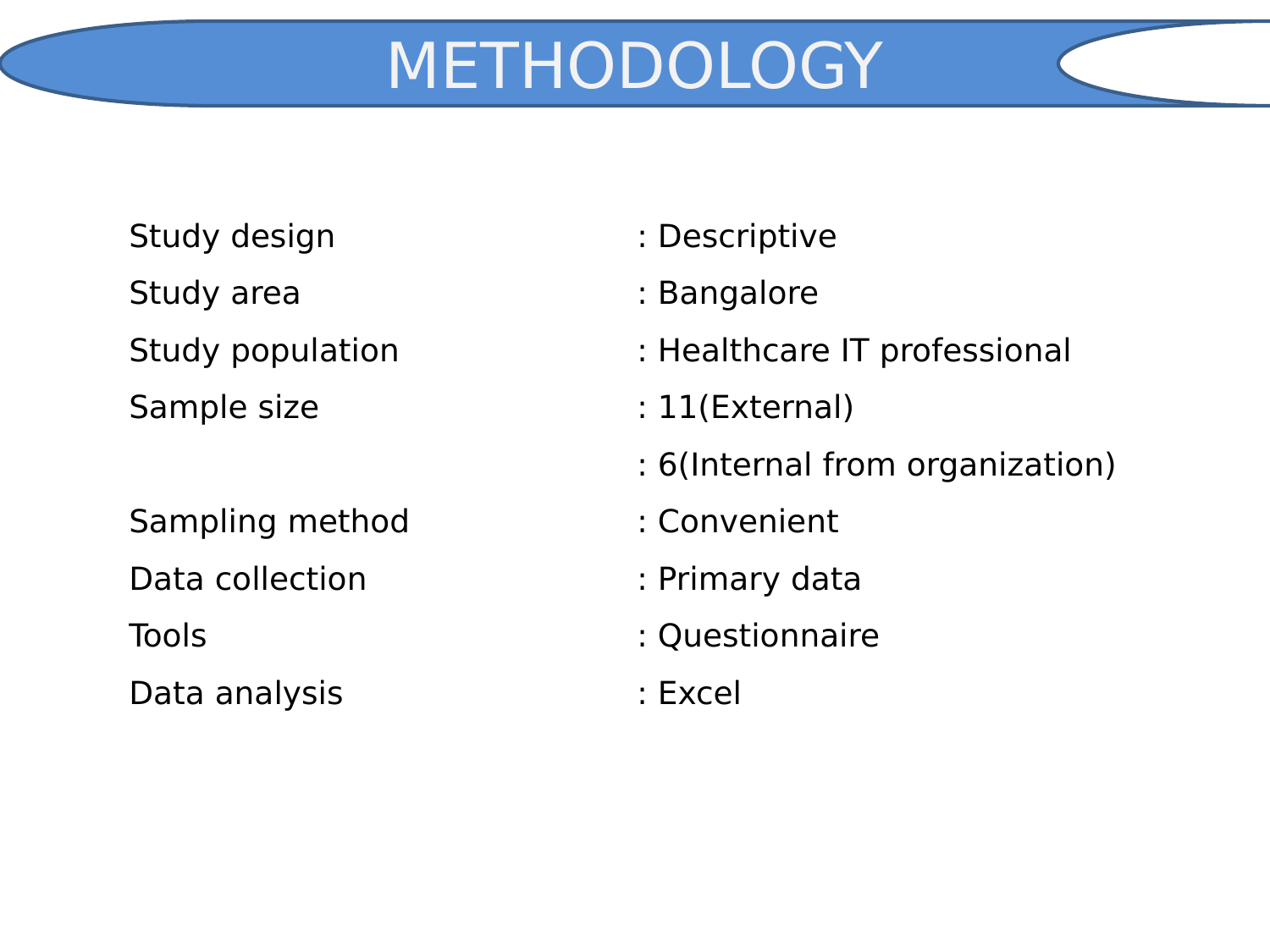

METHODOLOGY
Study design			: Descriptive
Study area			: Bangalore
Study population		: Healthcare IT professional
Sample size			: 11(External)
				: 6(Internal from organization)
Sampling method		: Convenient
Data collection			: Primary data
Tools				: Questionnaire
Data analysis			: Excel